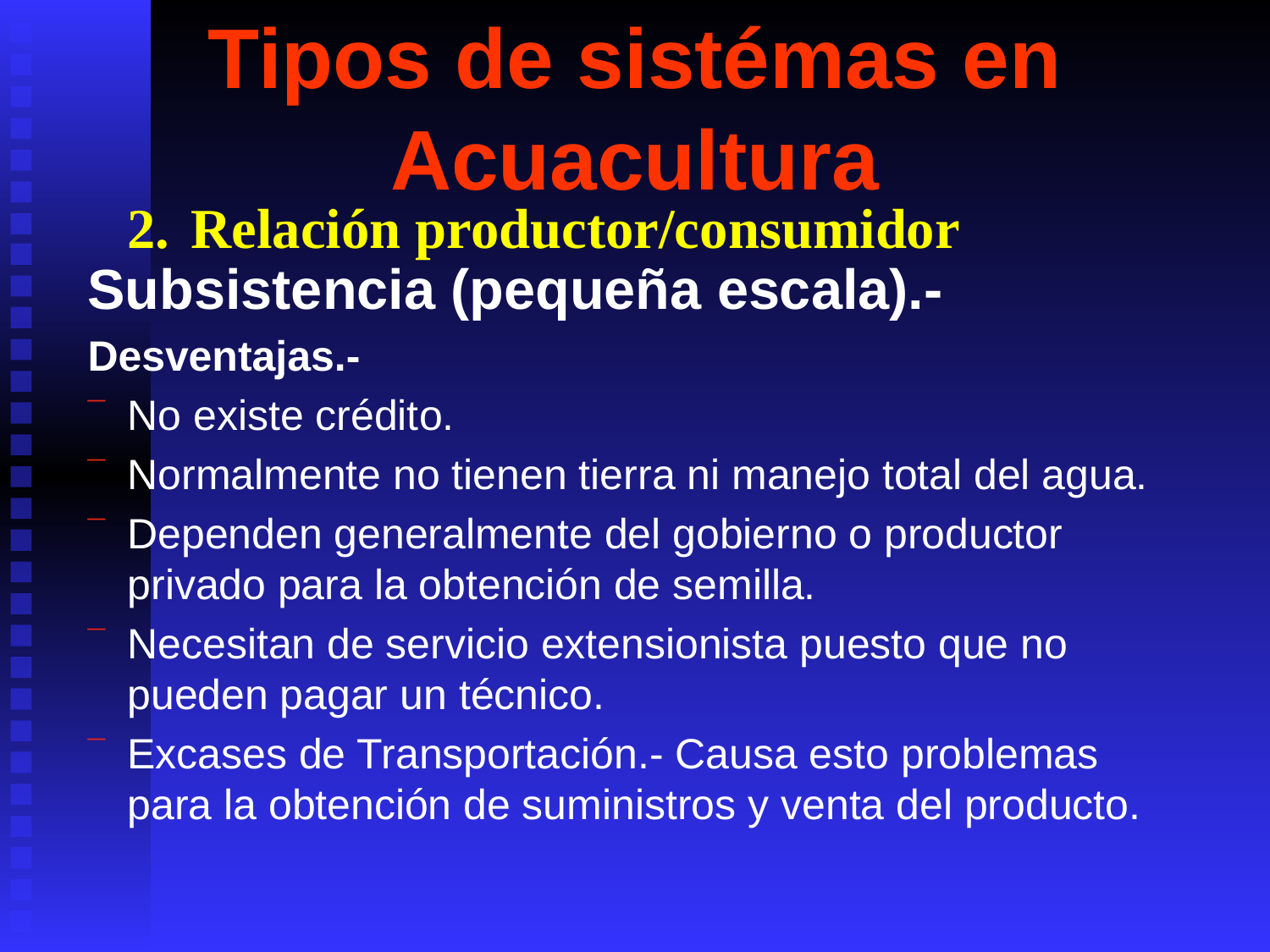

# Tipos de sistémas en Acuacultura
Relación productor/consumidor
Subsistencia (pequeña escala).-
Desventajas.-
No existe crédito.
Normalmente no tienen tierra ni manejo total del agua.
Dependen generalmente del gobierno o productor privado para la obtención de semilla.
Necesitan de servicio extensionista puesto que no pueden pagar un técnico.
Excases de Transportación.- Causa esto problemas para la obtención de suministros y venta del producto.